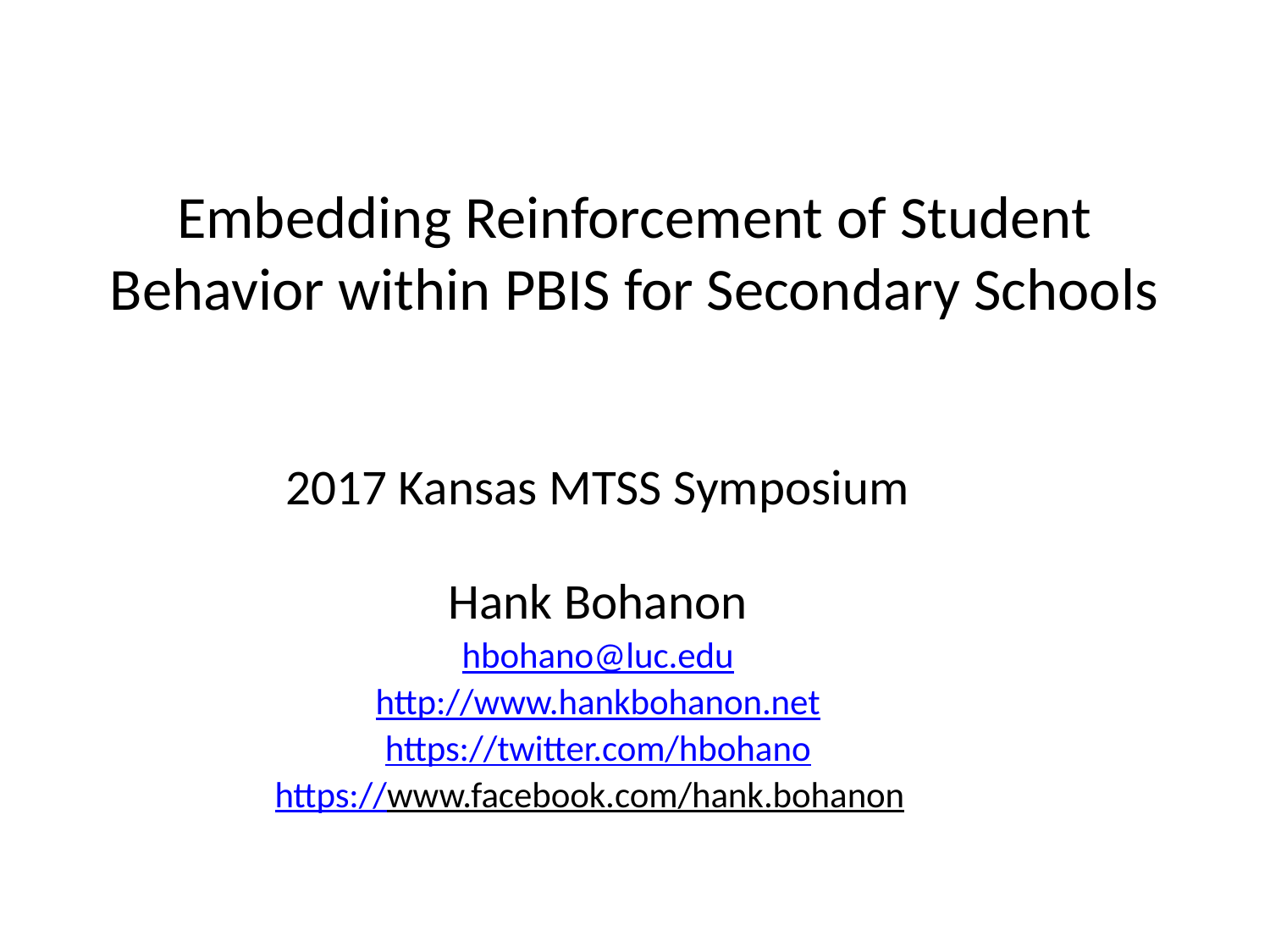

# Embedding Reinforcement of Student Behavior within PBIS for Secondary Schools
2017 Kansas MTSS Symposium

Hank Bohanon
hbohano@luc.edu
http://www.hankbohanon.net
https://twitter.com/hbohano
https://www.facebook.com/hank.bohanon